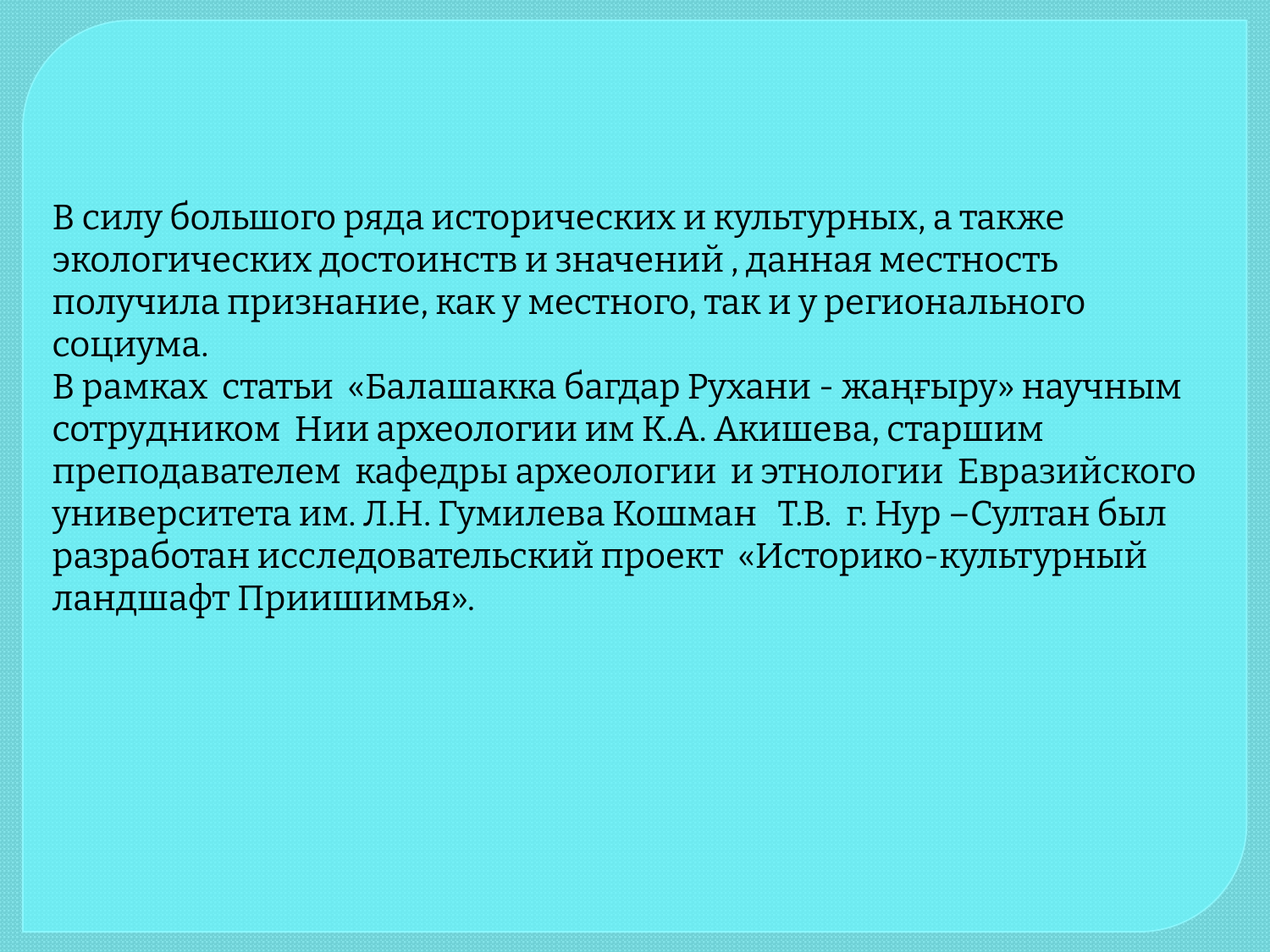

В силу большого ряда исторических и культурных, а также экологических достоинств и значений , данная местность получила признание, как у местного, так и у регионального социума.
В рамках  статьи  «Балашакка багдар Рухани - жаңғыру» научным сотрудником  Нии археологии им К.А. Акишева, старшим преподавателем  кафедры археологии  и этнологии  Евразийского университета им. Л.Н. Гумилева Кошман   Т.В.  г. Нур –Султан был  разработан исследовательский проект  «Историко-культурный ландшафт Приишимья».